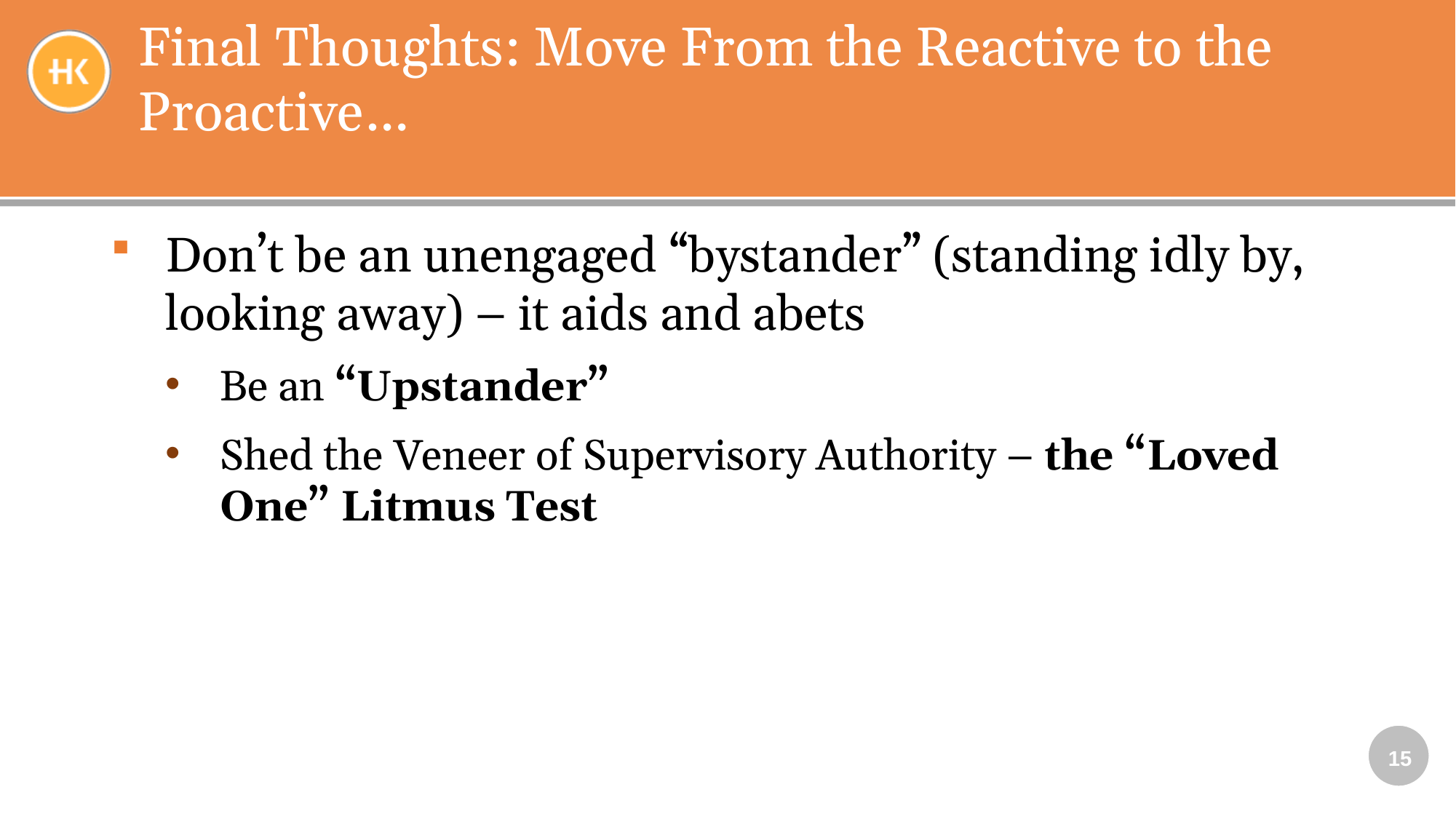

# Final Thoughts: Move From the Reactive to the Proactive…
Don’t be an unengaged “bystander” (standing idly by, looking away) – it aids and abets
Be an “Upstander”
Shed the Veneer of Supervisory Authority – the “Loved One” Litmus Test